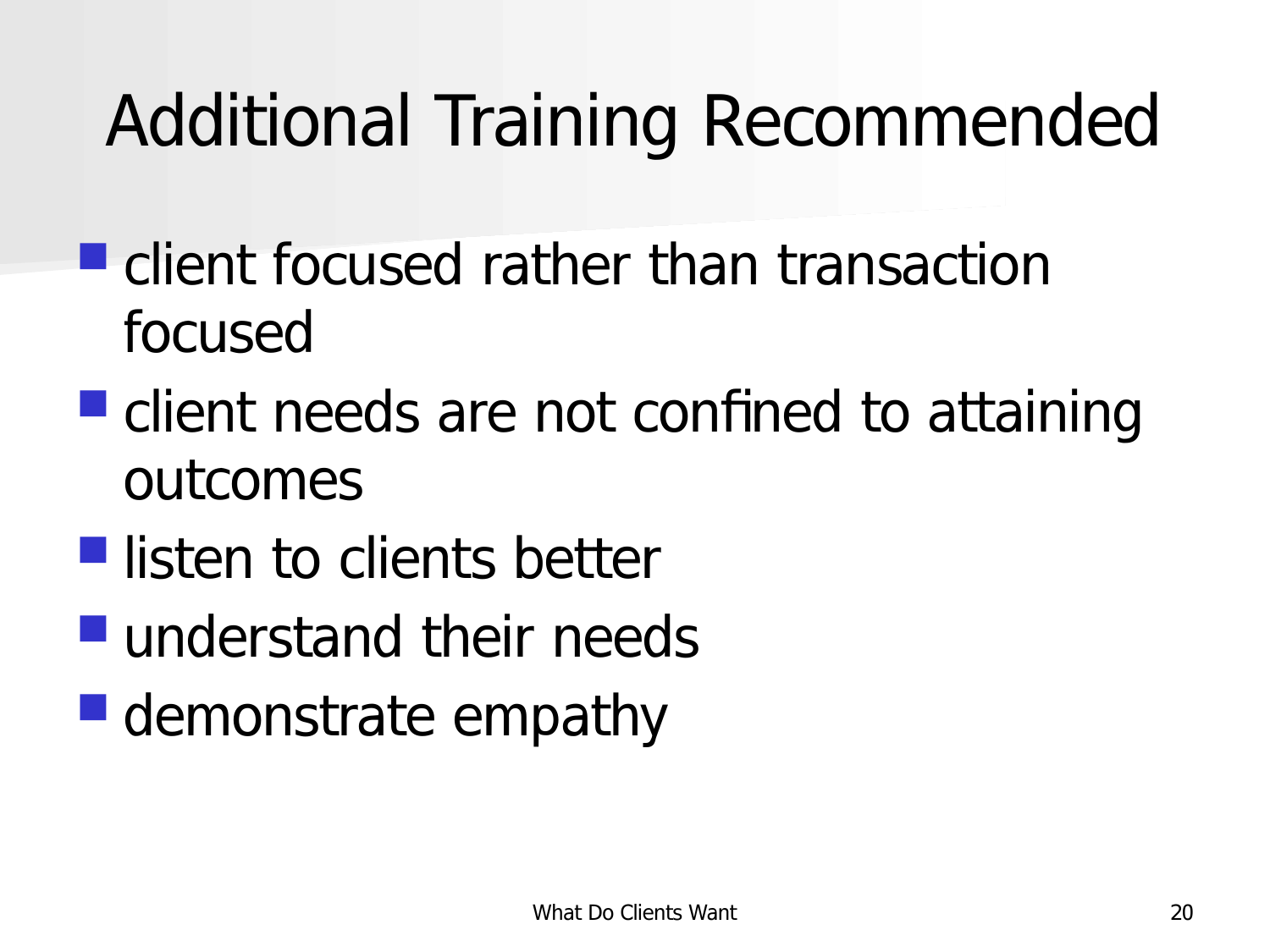

# Additional Training Recommended
client focused rather than transaction focused
client needs are not confined to attaining outcomes
listen to clients better
understand their needs
demonstrate empathy
What Do Clients Want
20